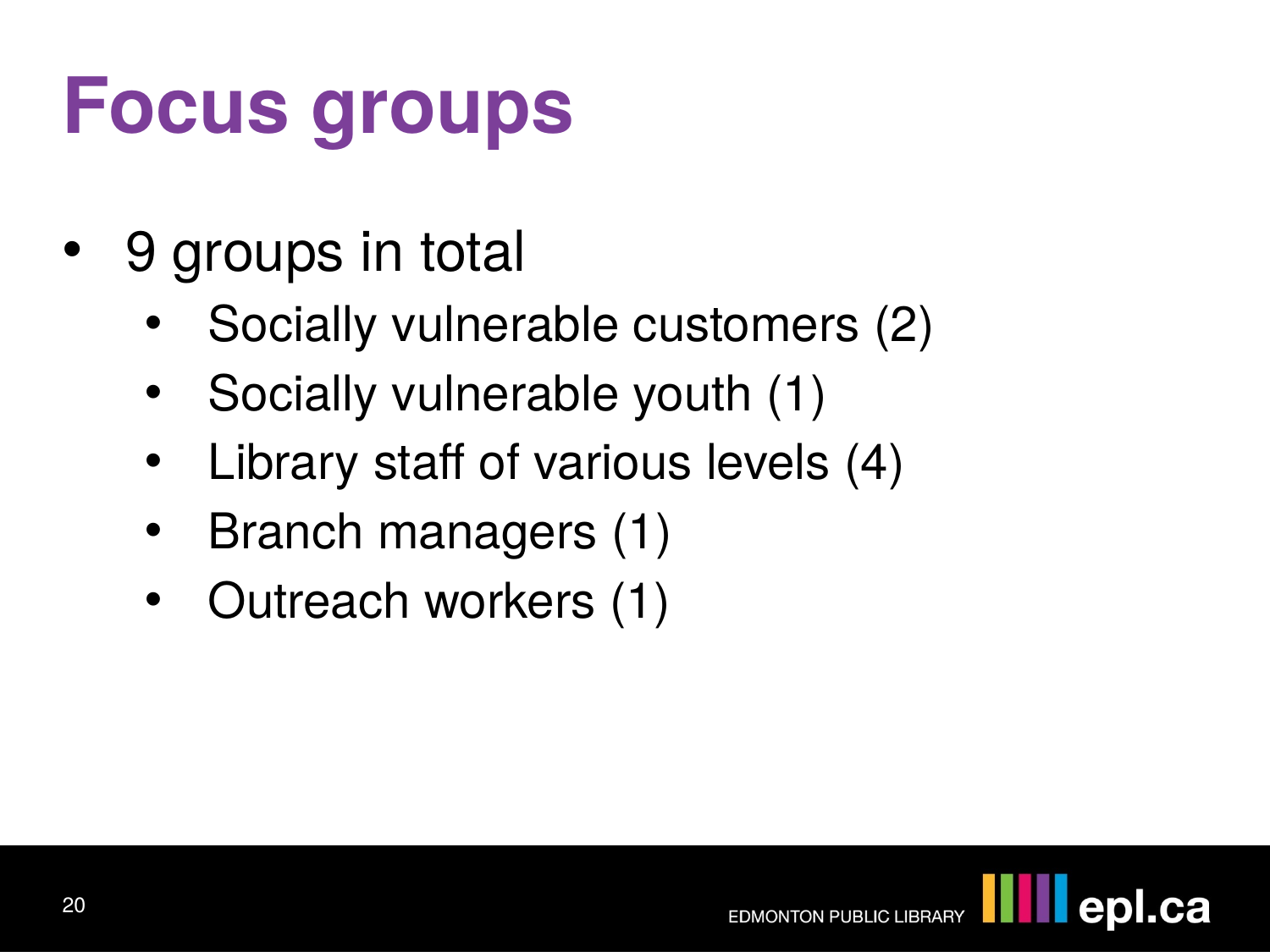

Focus groups
9 groups in total
Socially vulnerable customers (2)
Socially vulnerable youth (1)
Library staff of various levels (4)
Branch managers (1)
Outreach workers (1)

20